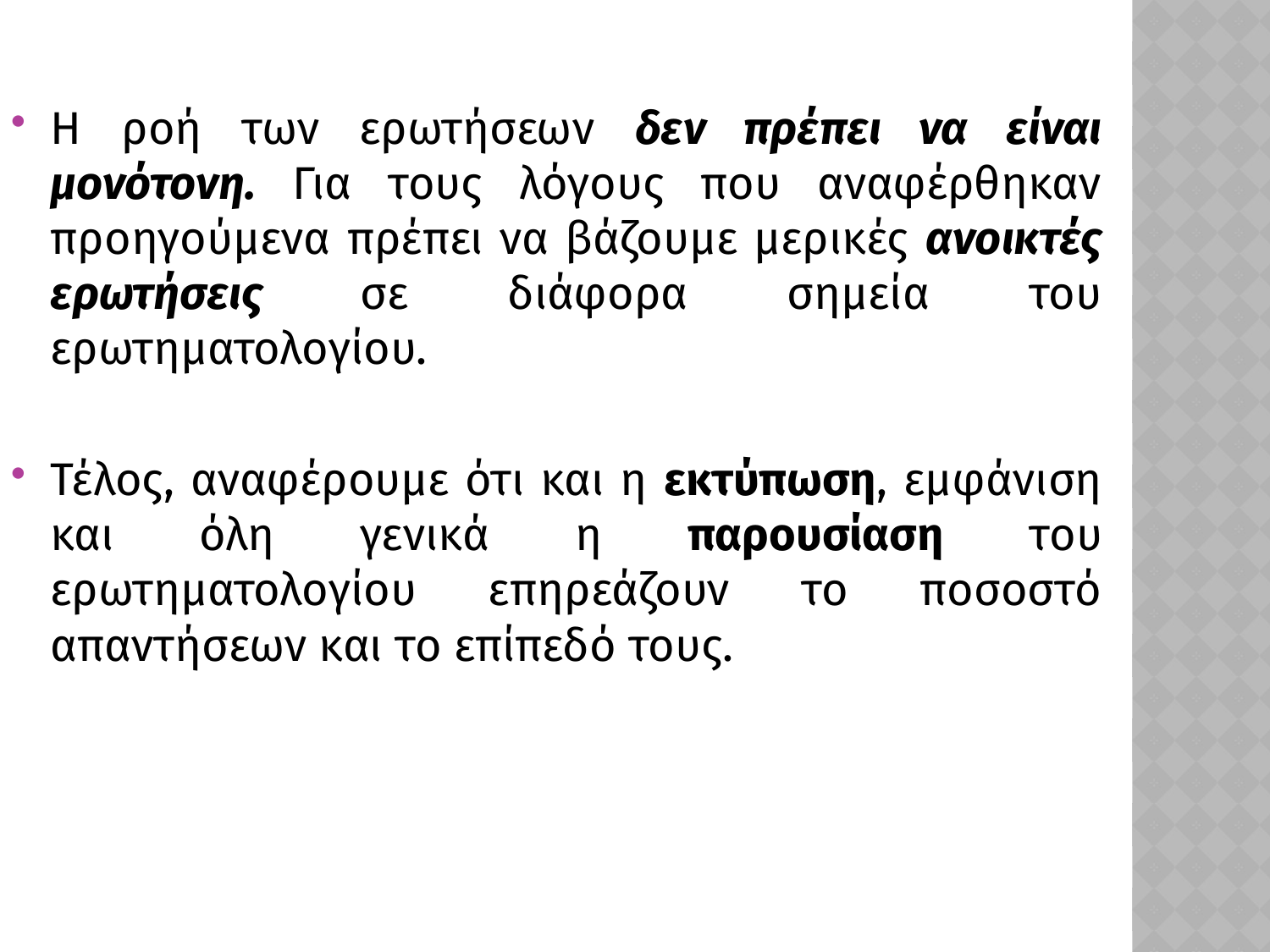

Η ροή των ερωτήσεων δεν πρέπει να είναι μονότονη. Για τους λόγους που αναφέρθηκαν προηγούμενα πρέπει να βάζουμε μερικές ανοικτές ερωτήσεις σε διάφορα σημεία του ερωτηματολογίου.

Τέλος, αναφέρουμε ότι και η εκτύπωση, εμφάνιση και όλη γενικά η παρουσίαση του ερωτηματολογίου επηρεάζουν το ποσοστό απαντήσεων και το επίπεδό τους.